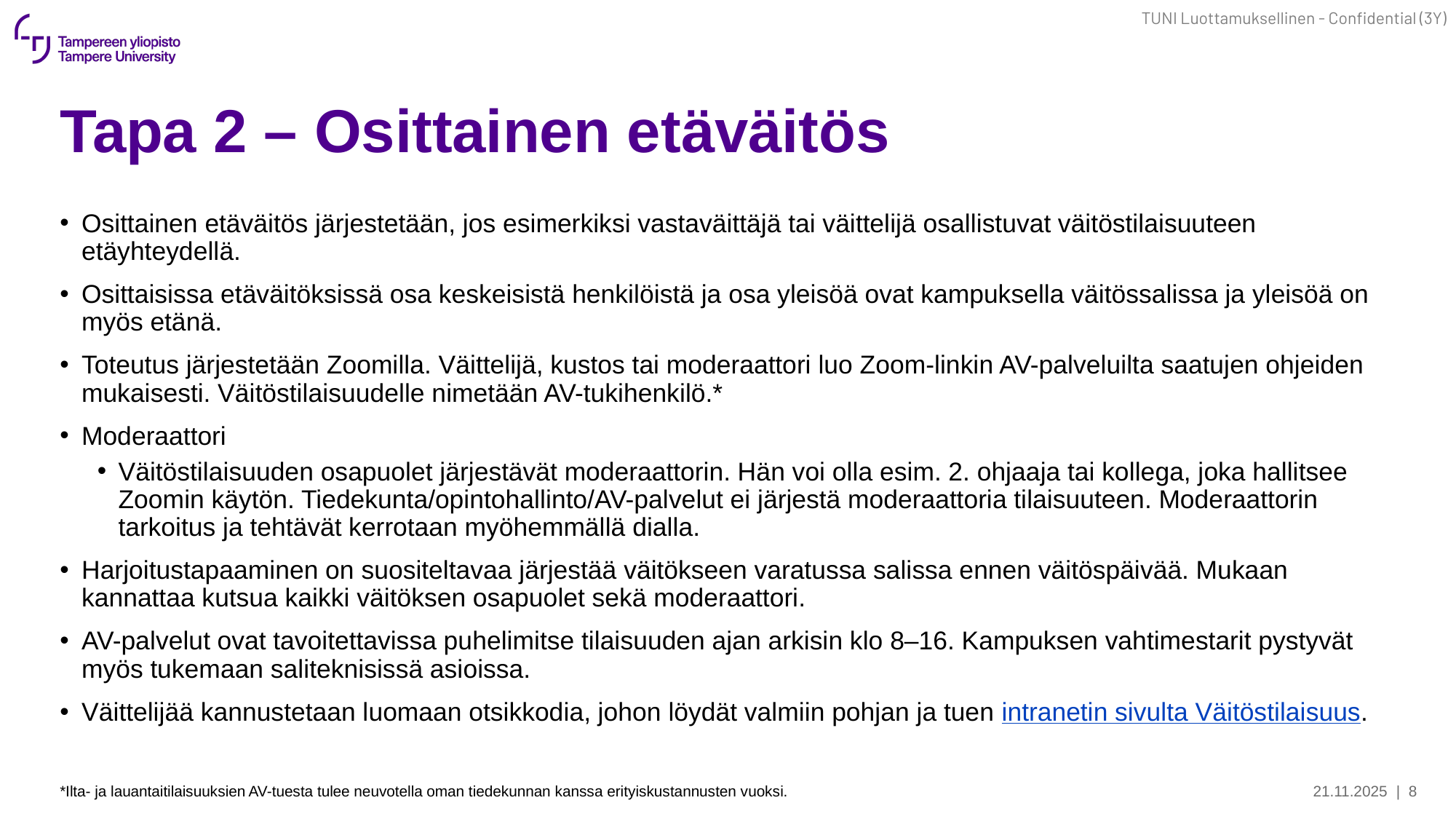

# Tapa 2 – Osittainen etäväitös
Osittainen etäväitös järjestetään, jos esimerkiksi vastaväittäjä tai väittelijä osallistuvat väitöstilaisuuteen etäyhteydellä.
Osittaisissa etäväitöksissä osa keskeisistä henkilöistä ja osa yleisöä ovat kampuksella väitössalissa ja yleisöä on myös etänä.
Toteutus järjestetään Zoomilla. Väittelijä, kustos tai moderaattori luo Zoom-linkin AV-palveluilta saatujen ohjeiden mukaisesti. Väitöstilaisuudelle nimetään AV-tukihenkilö.*
Moderaattori
Väitöstilaisuuden osapuolet järjestävät moderaattorin. Hän voi olla esim. 2. ohjaaja tai kollega, joka hallitsee Zoomin käytön. Tiedekunta/opintohallinto/AV-palvelut ei järjestä moderaattoria tilaisuuteen. Moderaattorin tarkoitus ja tehtävät kerrotaan myöhemmällä dialla.
Harjoitustapaaminen on suositeltavaa järjestää väitökseen varatussa salissa ennen väitöspäivää. Mukaan kannattaa kutsua kaikki väitöksen osapuolet sekä moderaattori.
AV-palvelut ovat tavoitettavissa puhelimitse tilaisuuden ajan arkisin klo 8–16. Kampuksen vahtimestarit pystyvät myös tukemaan saliteknisissä asioissa.
Väittelijää kannustetaan luomaan otsikkodia, johon löydät valmiin pohjan ja tuen intranetin sivulta Väitöstilaisuus.
*Ilta- ja lauantaitilaisuuksien AV-tuesta tulee neuvotella oman tiedekunnan kanssa erityiskustannusten vuoksi.
21.11.2025
|  8